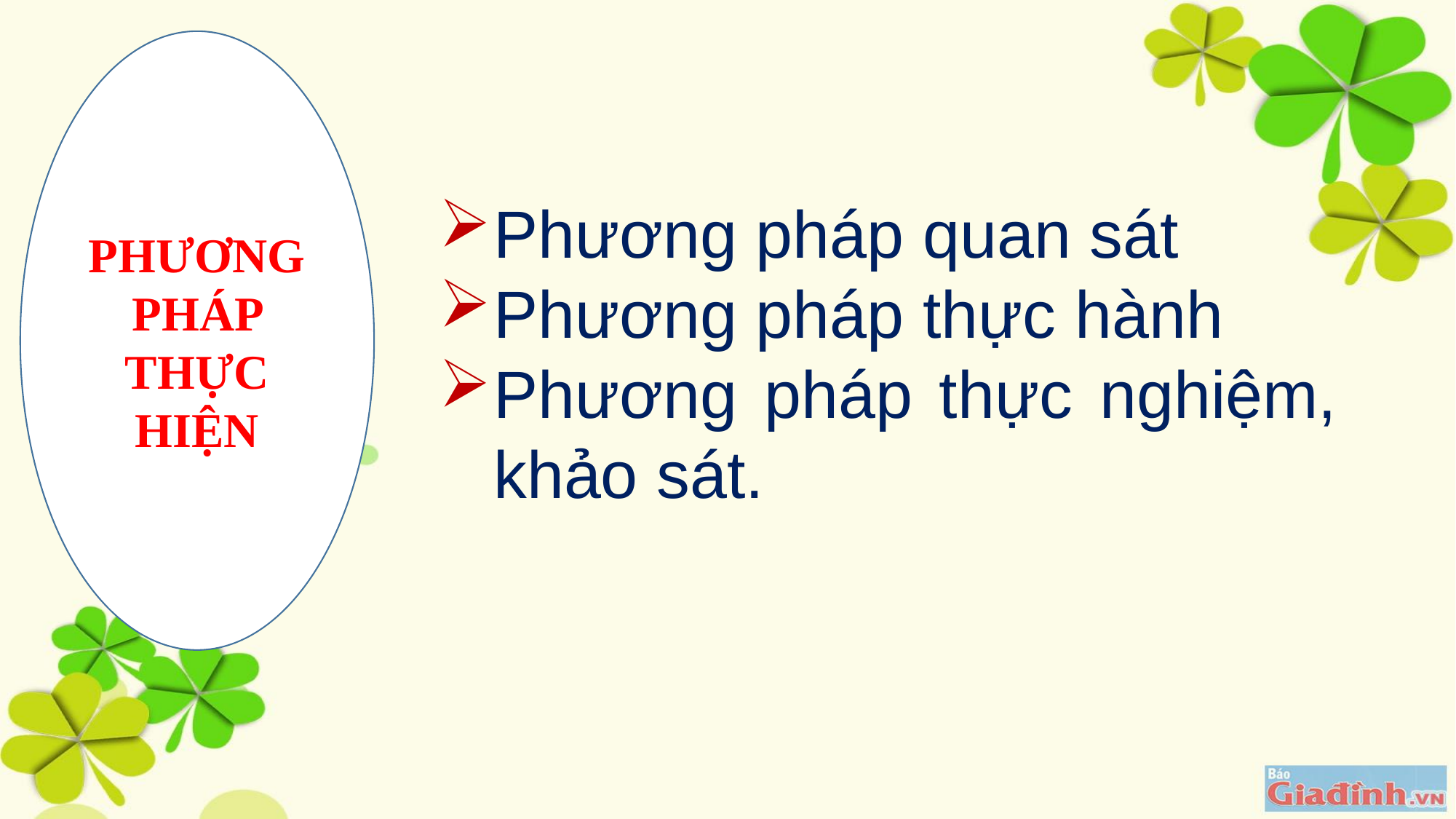

PHƯƠNG PHÁP THỰC HIỆN
Phương pháp quan sát
Phương pháp thực hành
Phương pháp thực nghiệm, khảo sát.